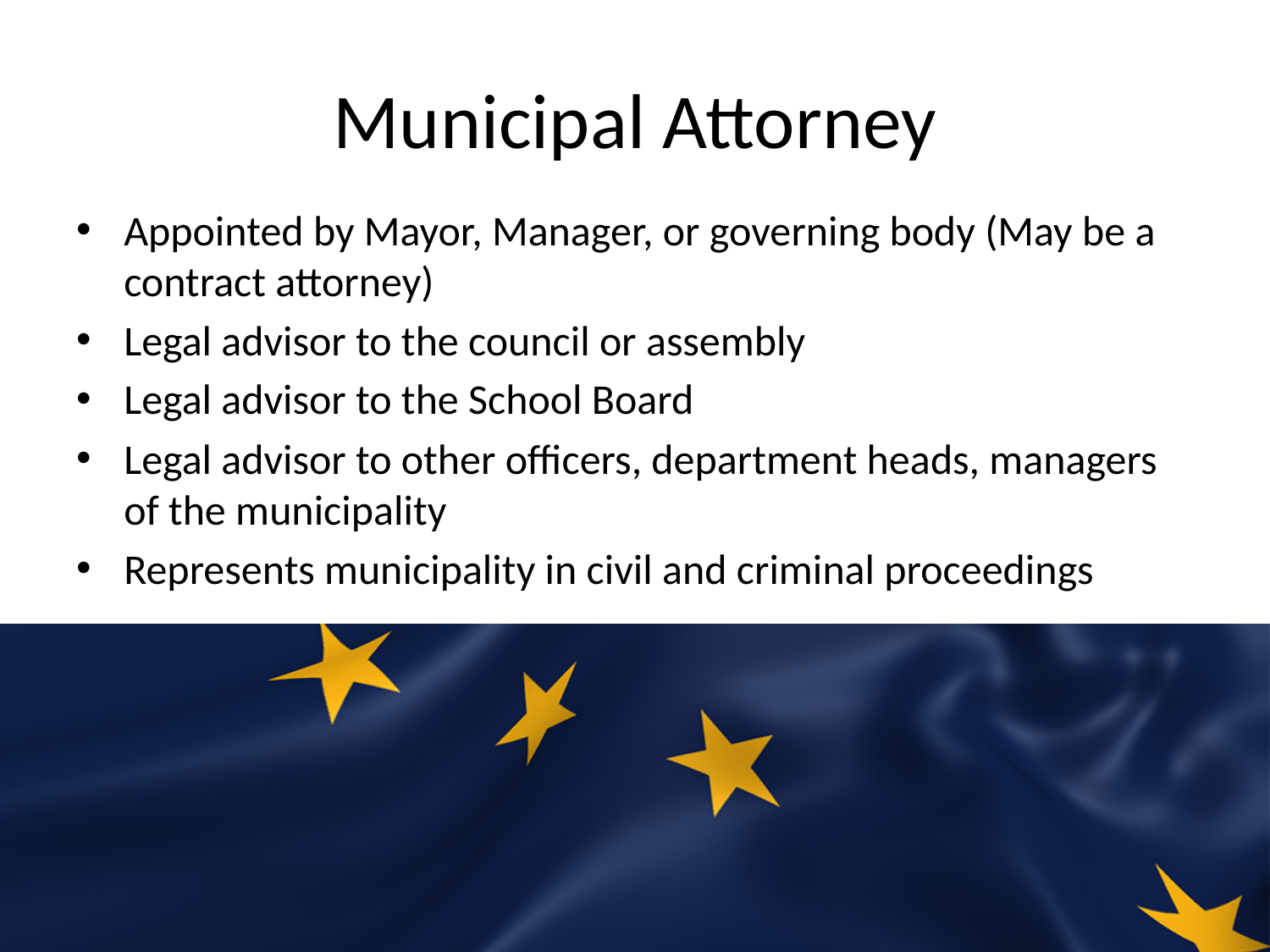

# Municipal Attorney
Appointed by Mayor, Manager, or governing body (May be a contract attorney)
Legal advisor to the council or assembly
Legal advisor to the School Board
Legal advisor to other officers, department heads, managers of the municipality
Represents municipality in civil and criminal proceedings